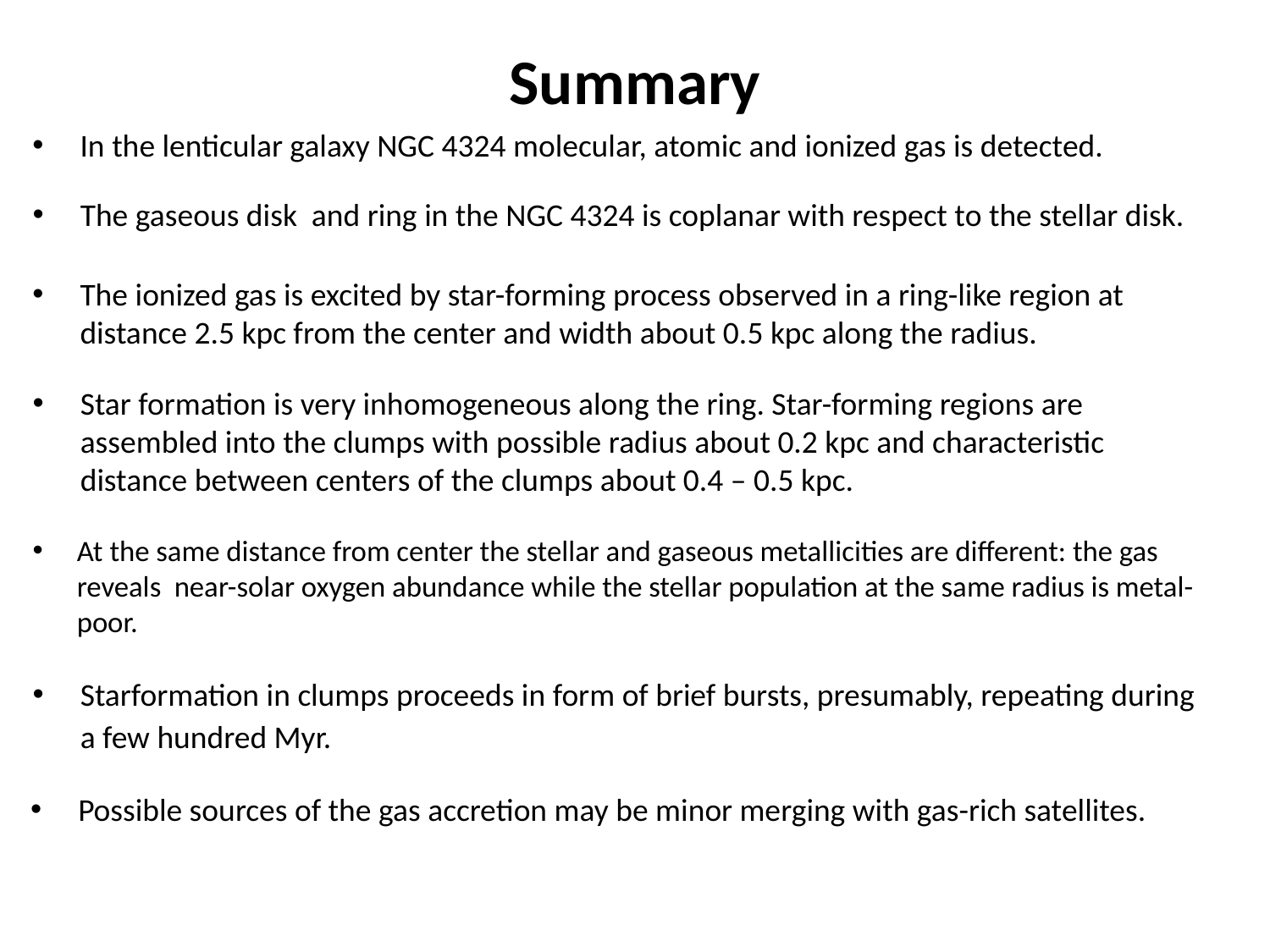

# Summary
In the lenticular galaxy NGC 4324 molecular, atomic and ionized gas is detected.
The gaseous disk  and ring in the NGC 4324 is coplanar with respect to the stellar disk.
The ionized gas is excited by star-forming process observed in a ring-like region at distance 2.5 kpc from the center and width about 0.5 kpc along the radius.

Star formation is very inhomogeneous along the ring. Star-forming regions are assembled into the clumps with possible radius about 0.2 kpc and characteristic distance between centers of the clumps about 0.4 – 0.5 kpc.
At the same distance from center the stellar and gaseous metallicities are different: the gas reveals  near-solar oxygen abundance while the stellar population at the same radius is metal-poor.

Starformation in clumps proceeds in form of brief bursts, presumably, repeating during a few hundred Myr.
Possible sources of the gas accretion may be minor merging with gas-rich satellites.